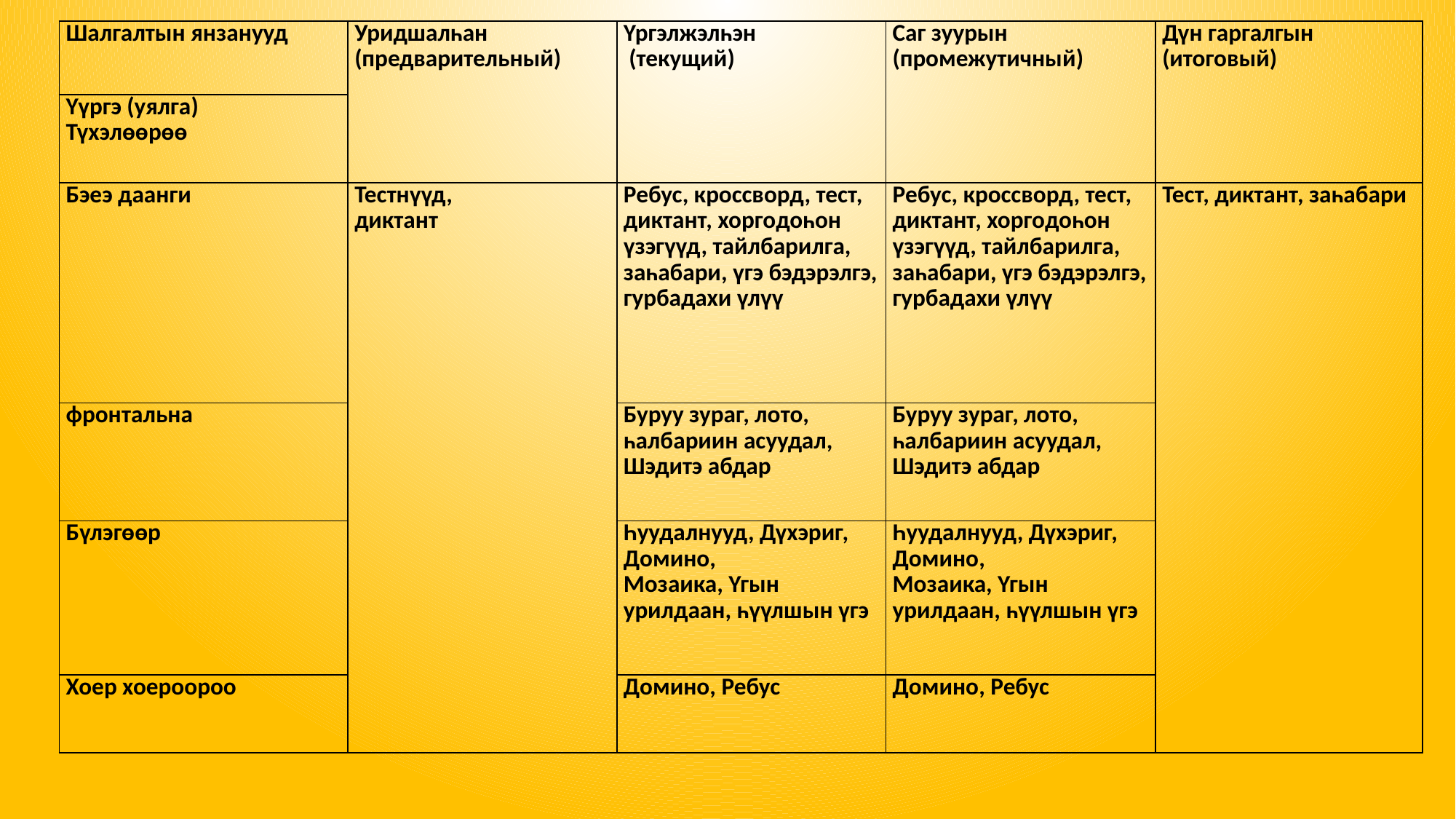

| Шалгалтын янзанууд | Уридшалһан (предварительный) | Үргэлжэлһэн (текущий) | Саг зуурын (промежутичный) | Дүн гаргалгын (итоговый) |
| --- | --- | --- | --- | --- |
| Үүргэ (уялга) Түхэлөөрөө |  |  |  |  |
| Бэеэ даанги | Тестнүүд, диктант | Ребус, кроссворд, тест, диктант, хоргодоһон үзэгүүд, тайлбарилга, заһабари, үгэ бэдэрэлгэ, гурбадахи үлүү | Ребус, кроссворд, тест, диктант, хоргодоһон үзэгүүд, тайлбарилга, заһабари, үгэ бэдэрэлгэ, гурбадахи үлүү | Тест, диктант, заһабари |
| фронтальна |  | Буруу зураг, лото, һалбариин асуудал, Шэдитэ абдар | Буруу зураг, лото, һалбариин асуудал, Шэдитэ абдар |  |
| Бүлэгөөр |  | Һуудалнууд, Дүхэриг, Домино, Мозаика, Үгын урилдаан, һүүлшын үгэ | Һуудалнууд, Дүхэриг, Домино, Мозаика, Үгын урилдаан, һүүлшын үгэ |  |
| Хоер хоероороо |  | Домино, Ребус | Домино, Ребус |  |